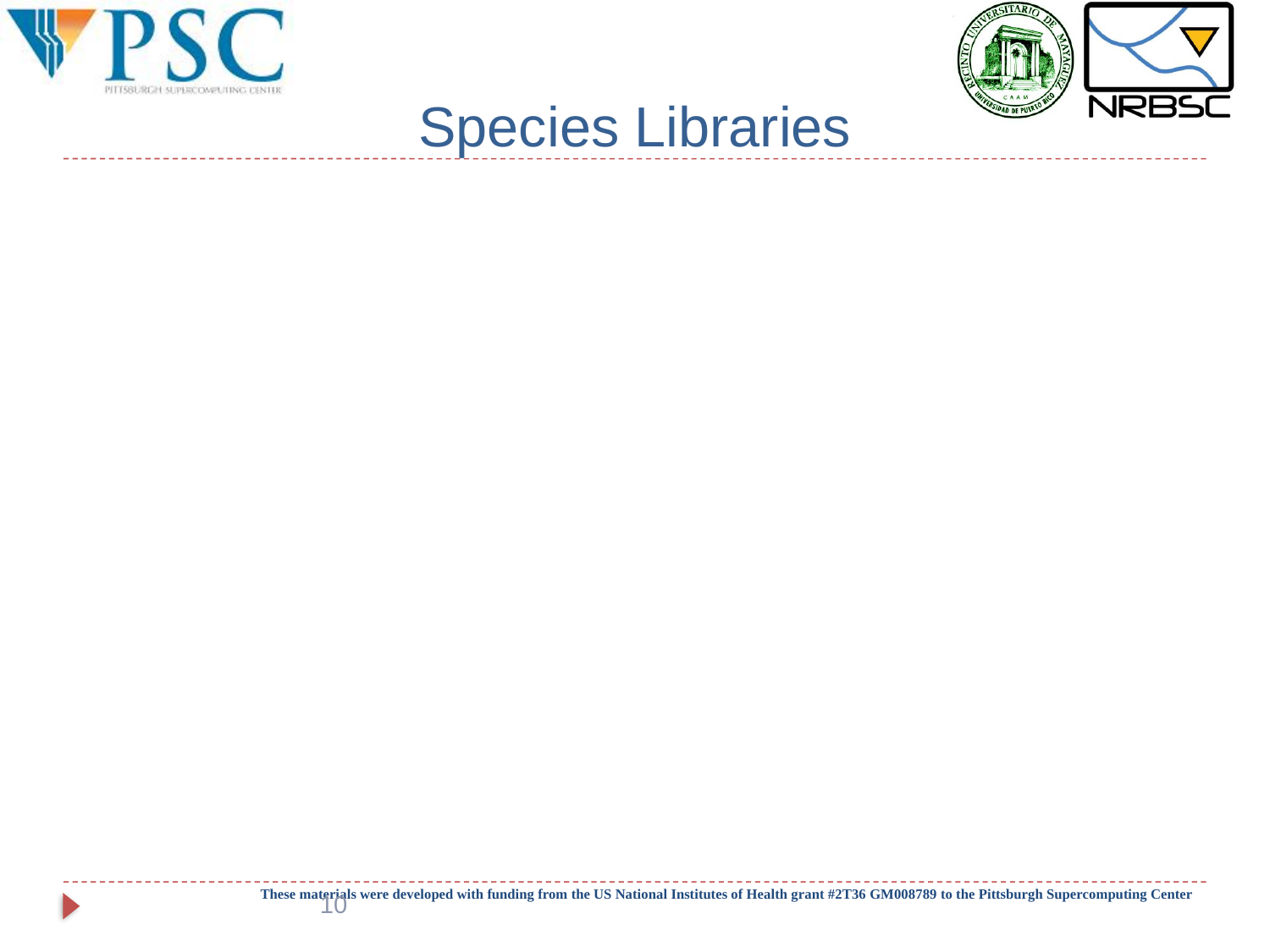

# Species Libraries
Goal is to collect and organize a variety of information concerning the genome of a particular species
Usually each species has its own portal to access information such as genomic-scale datasets for the species.
Examples:
EuPathDB - Eukaryotic Pathogens Database (Cryptosporidium, Giardia, Plasmodium, Toxoplasma and Trichomonas)
Saccharomyces Genome Database
Rat Genome Database
Candida Genome Database
These materials were developed with funding from the US National Institutes of Health grant #2T36 GM008789 to the Pittsburgh Supercomputing Center
10